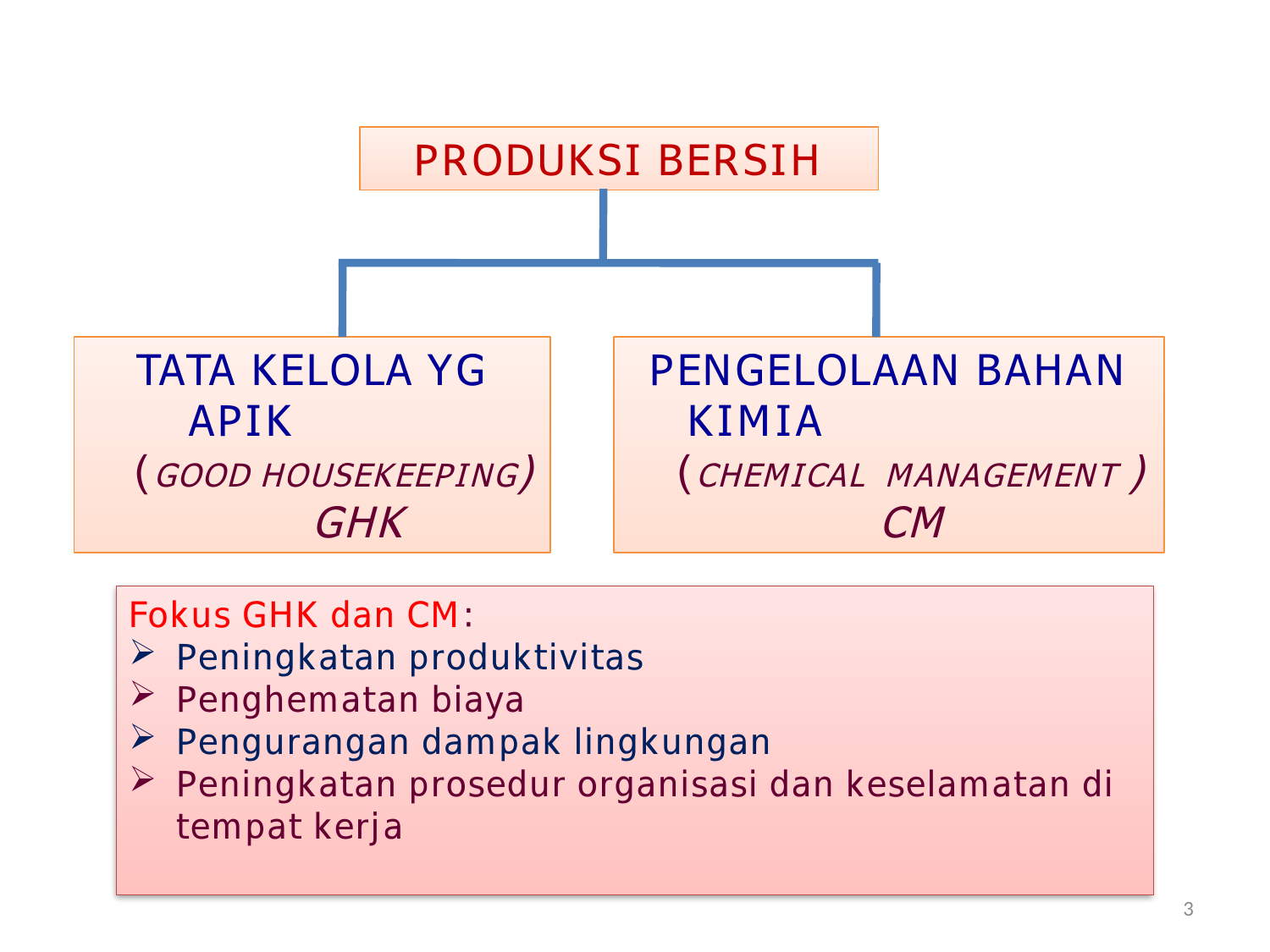

PRODUKSI BERSIH
TATA KELOLA YG APIK                (GOOD HOUSEKEEPING)      GHK
PENGELOLAAN BAHAN KIMIA                          (CHEMICAL  MANAGEMENT ) CM
Fokus GHK dan CM:
Peningkatan produktivitas
Penghematan biaya
Pengurangan dampak lingkungan
Peningkatan prosedur organisasi dan keselamatan di tempat kerja

3